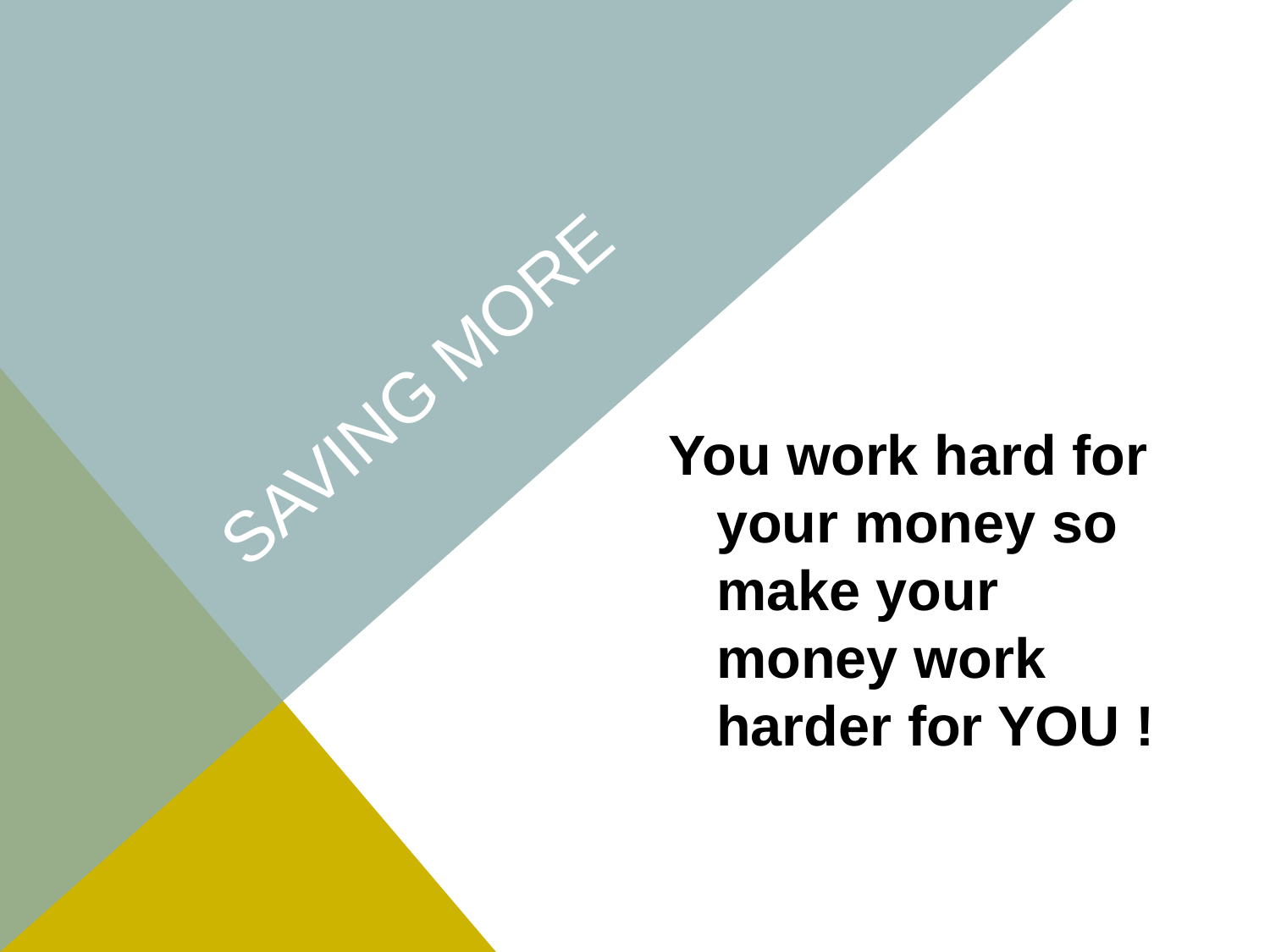

# Saving More

You work hard for your money so make your money work harder for YOU !